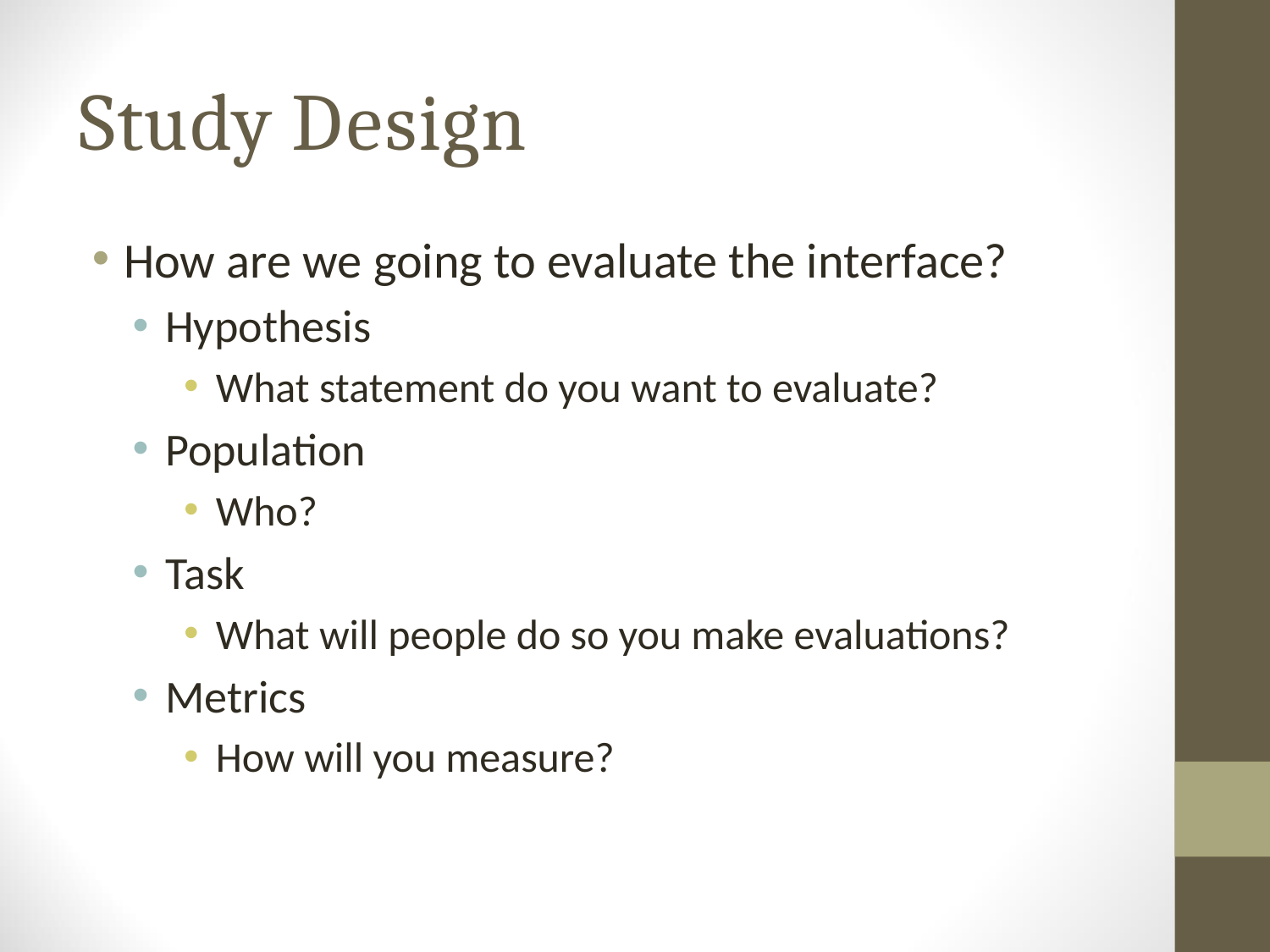

# Study Design
How are we going to evaluate the interface?
Hypothesis
What statement do you want to evaluate?
Population
Who?
Task
What will people do so you make evaluations?
Metrics
How will you measure?